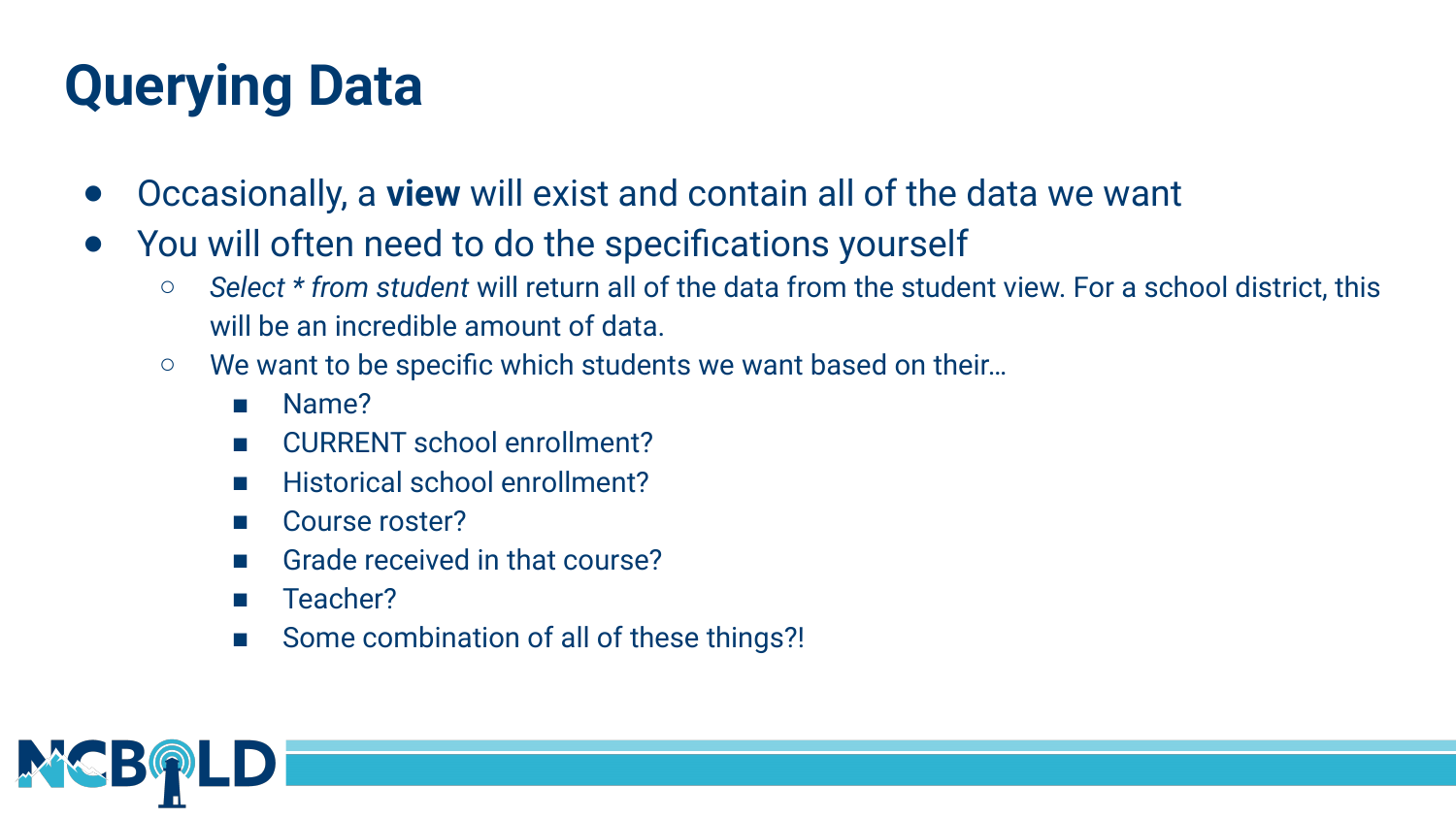

# Querying Data
Occasionally, a view will exist and contain all of the data we want
You will often need to do the specifications yourself
Select * from student will return all of the data from the student view. For a school district, this will be an incredible amount of data.
We want to be specific which students we want based on their…
Name?
CURRENT school enrollment?
Historical school enrollment?
Course roster?
Grade received in that course?
Teacher?
Some combination of all of these things?!